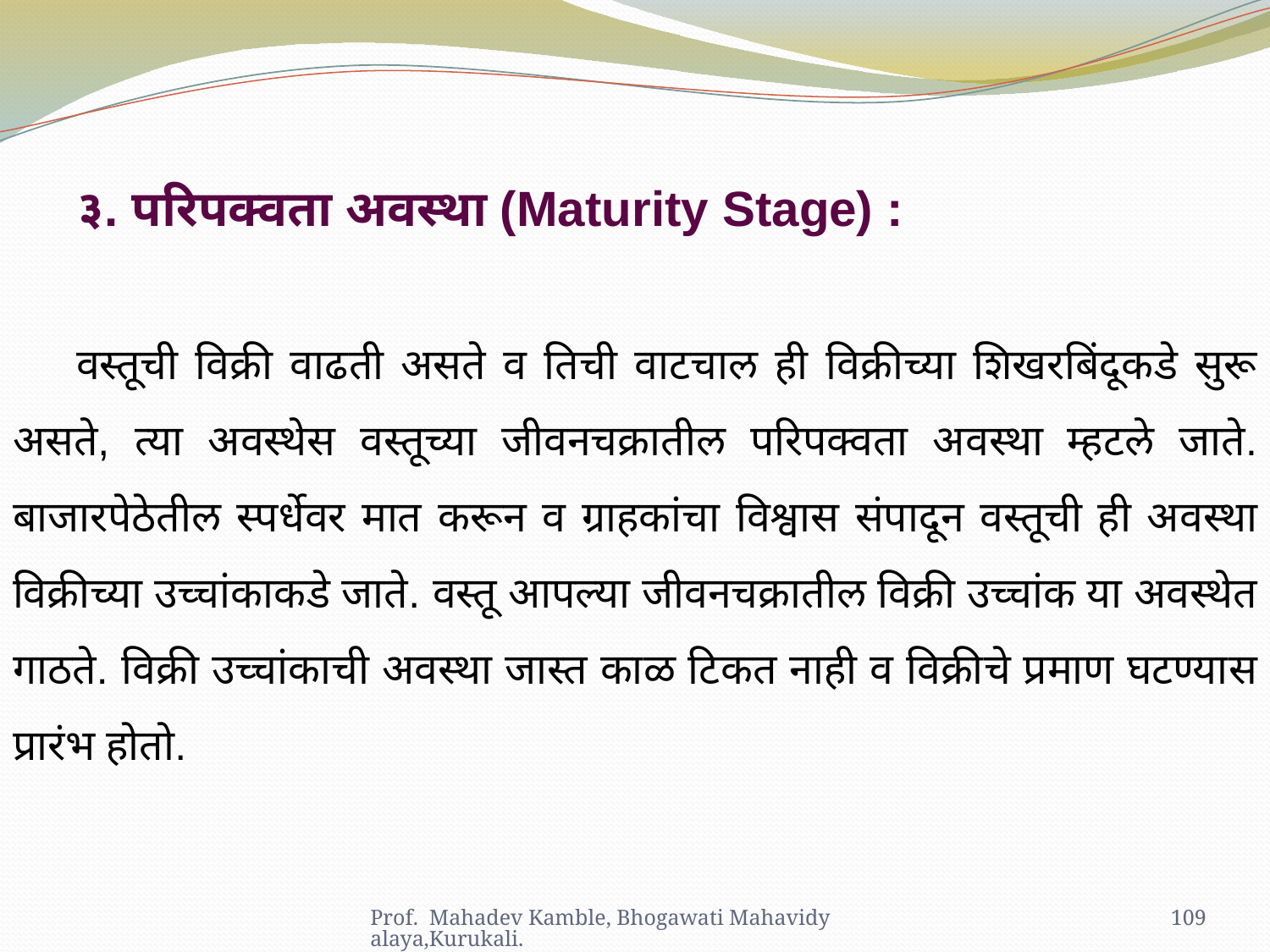

३. परिपक्वता अवस्था (Maturity Stage) :

वस्तूची विक्री वाढती असते व तिची वाटचाल ही विक्रीच्या शिखरबिंदूकडे सुरू असते, त्या अवस्थेस वस्तूच्या जीवनचक्रातील परिपक्वता अवस्था म्हटले जाते. बाजारपेठेतील स्पर्धेवर मात करून व ग्राहकांचा विश्वास संपादून वस्तूची ही अवस्था विक्रीच्या उच्चांकाकडे जाते. वस्तू आपल्या जीवनचक्रातील विक्री उच्चांक या अवस्थेत गाठते. विक्री उच्चांकाची अवस्था जास्त काळ टिकत नाही व विक्रीचे प्रमाण घटण्यास प्रारंभ होतो.
Prof.  Mahadev Kamble, Bhogawati Mahavidyalaya,Kurukali.
109